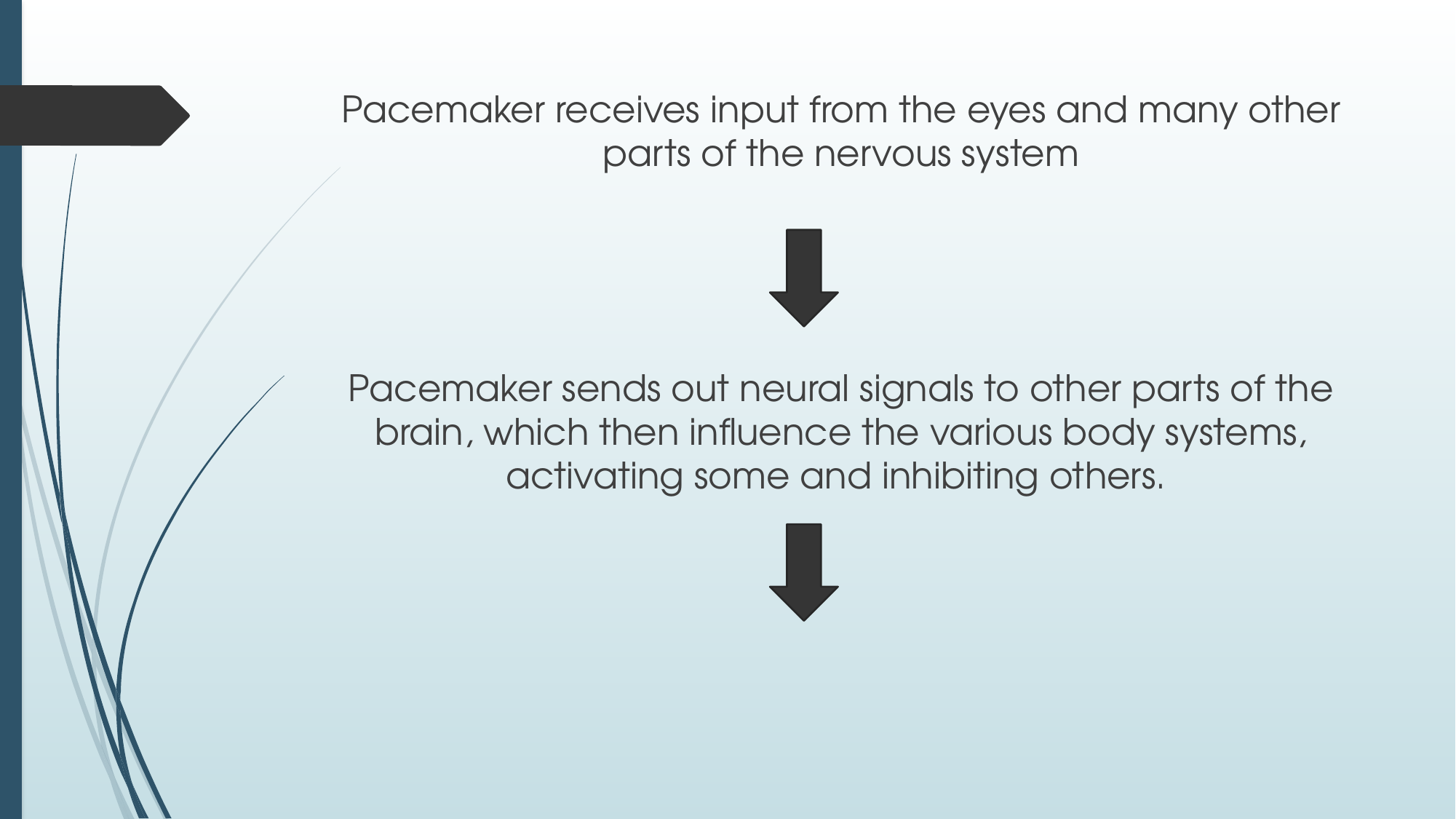

Pacemaker receives input from the eyes and many other parts of the nervous system

Pacemaker sends out neural signals to other parts of the brain, which then influence the various body systems, activating some and inhibiting others.